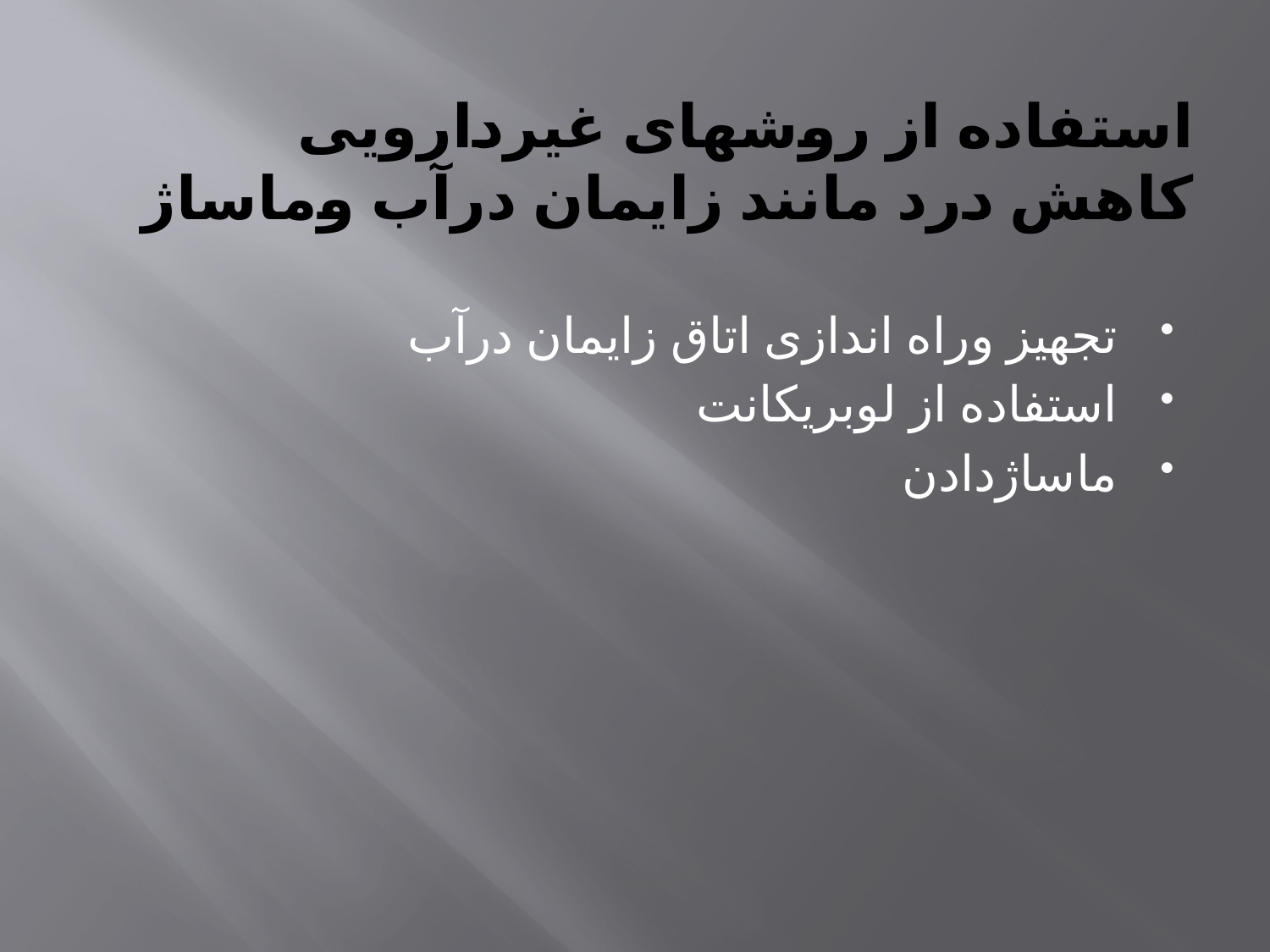

# استفاده از روشهای غیردارویی کاهش درد مانند زایمان درآب وماساژ
تجهیز وراه اندازی اتاق زایمان درآب
استفاده از لوبریکانت
ماساژدادن